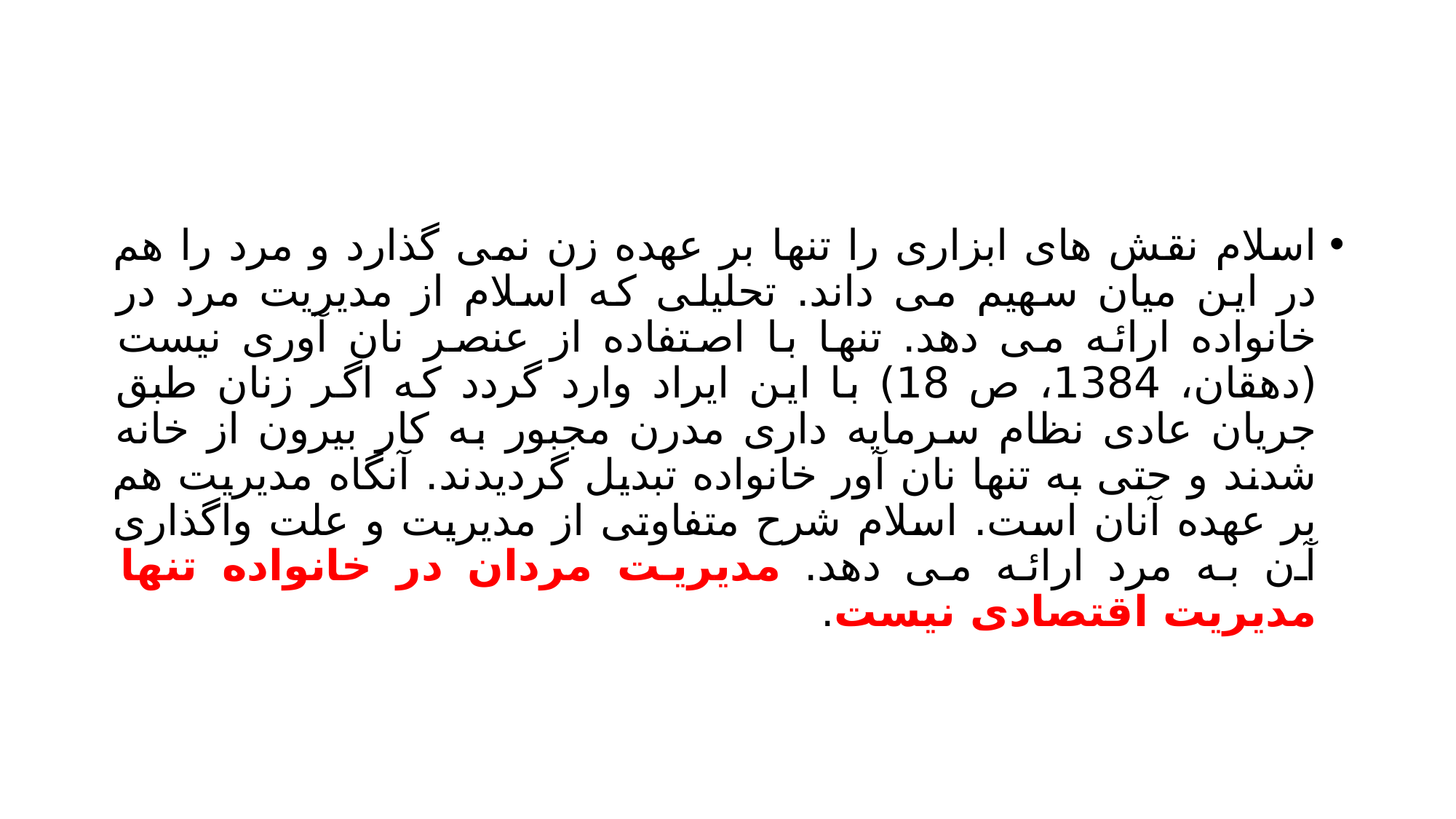

#
اسلام نقش های ابزاری را تنها بر عهده زن نمی گذارد و مرد را هم در این میان سهیم می داند. تحلیلی که اسلام از مدیریت مرد در خانواده ارائه می دهد. تنها با اصتفاده از عنصر نان آوری نیست (دهقان، 1384، ص 18) با این ایراد وارد گردد که اگر زنان طبق جریان عادی نظام سرمایه داری مدرن مجبور به کار بیرون از خانه شدند و حتی به تنها نان آور خانواده تبدیل گردیدند. آنگاه مدیریت هم بر عهده آنان است. اسلام شرح متفاوتی از مدیریت و علت واگذاری آن به مرد ارائه می دهد. مدیریت مردان در خانواده تنها مدیریت اقتصادی نیست.